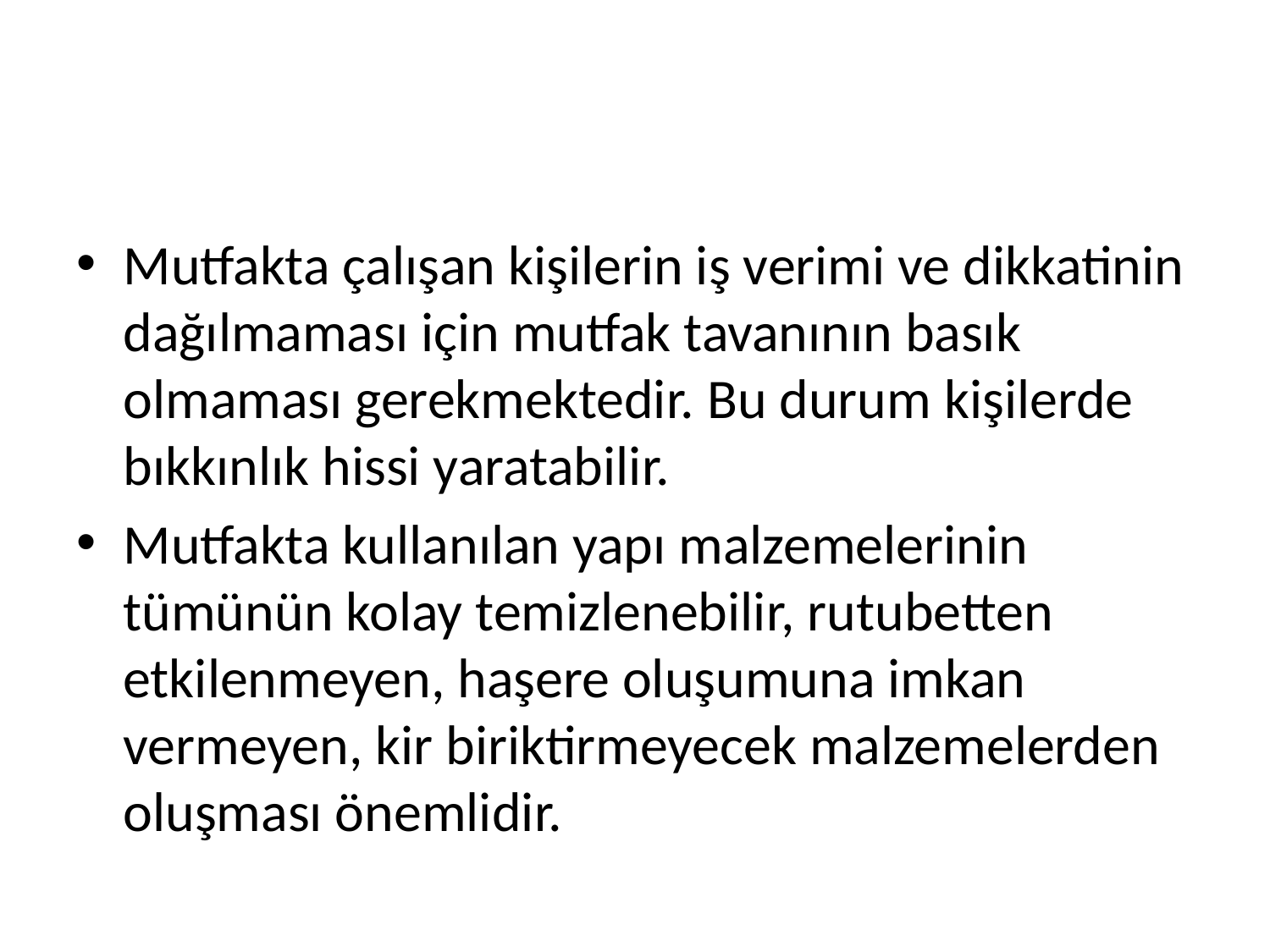

#
Mutfakta çalışan kişilerin iş verimi ve dikkatinin dağılmaması için mutfak tavanının basık olmaması gerekmektedir. Bu durum kişilerde bıkkınlık hissi yaratabilir.
Mutfakta kullanılan yapı malzemelerinin tümünün kolay temizlenebilir, rutubetten etkilenmeyen, haşere oluşumuna imkan vermeyen, kir biriktirmeyecek malzemelerden oluşması önemlidir.